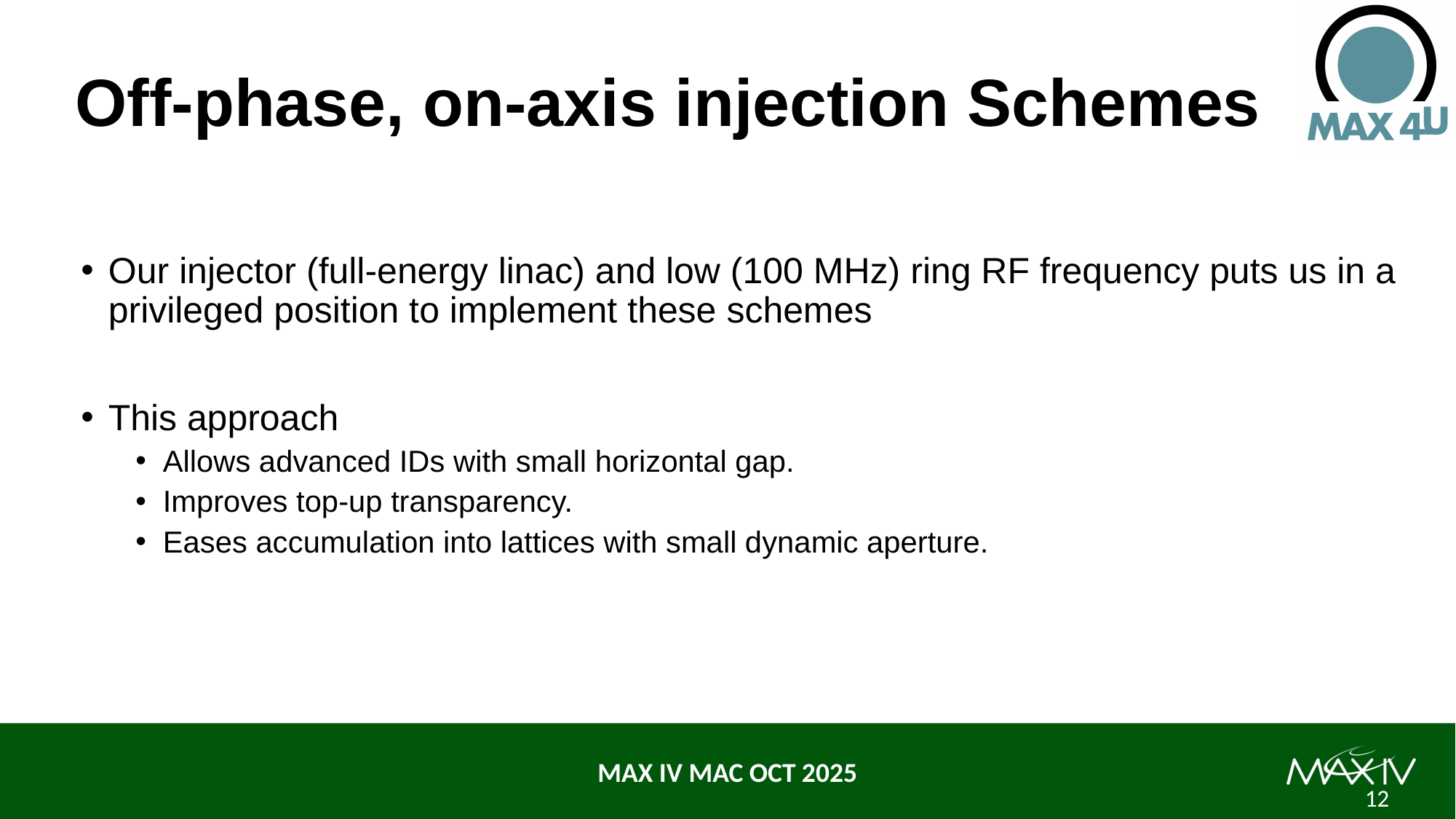

# Off-phase, on-axis injection Schemes
Our injector (full-energy linac) and low (100 MHz) ring RF frequency puts us in a privileged position to implement these schemes

This approach
Allows advanced IDs with small horizontal gap.
Improves top-up transparency.
Eases accumulation into lattices with small dynamic aperture.

12